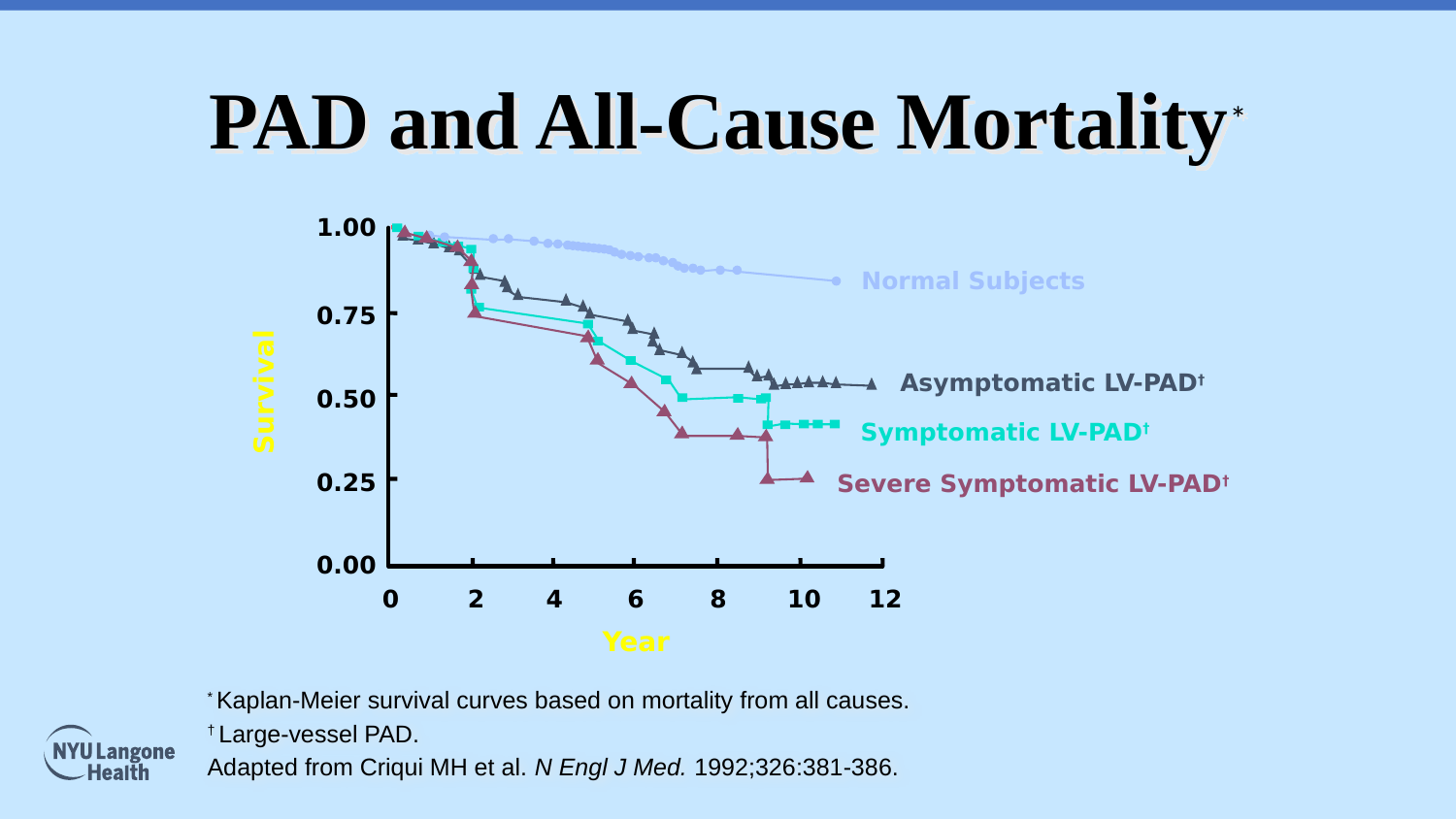

# PAD and All-Cause Mortality*
1.00

Normal Subjects

0.75

Asymptomatic LV-PAD†
Survival

0.50

Symptomatic LV-PAD†

0.25
Severe Symptomatic LV-PAD†
0.00

0
2
4
6
8
10
12
Year
* Kaplan-Meier survival curves based on mortality from all causes.
† Large-vessel PAD.
Adapted from Criqui MH et al. N Engl J Med. 1992;326:381-386.